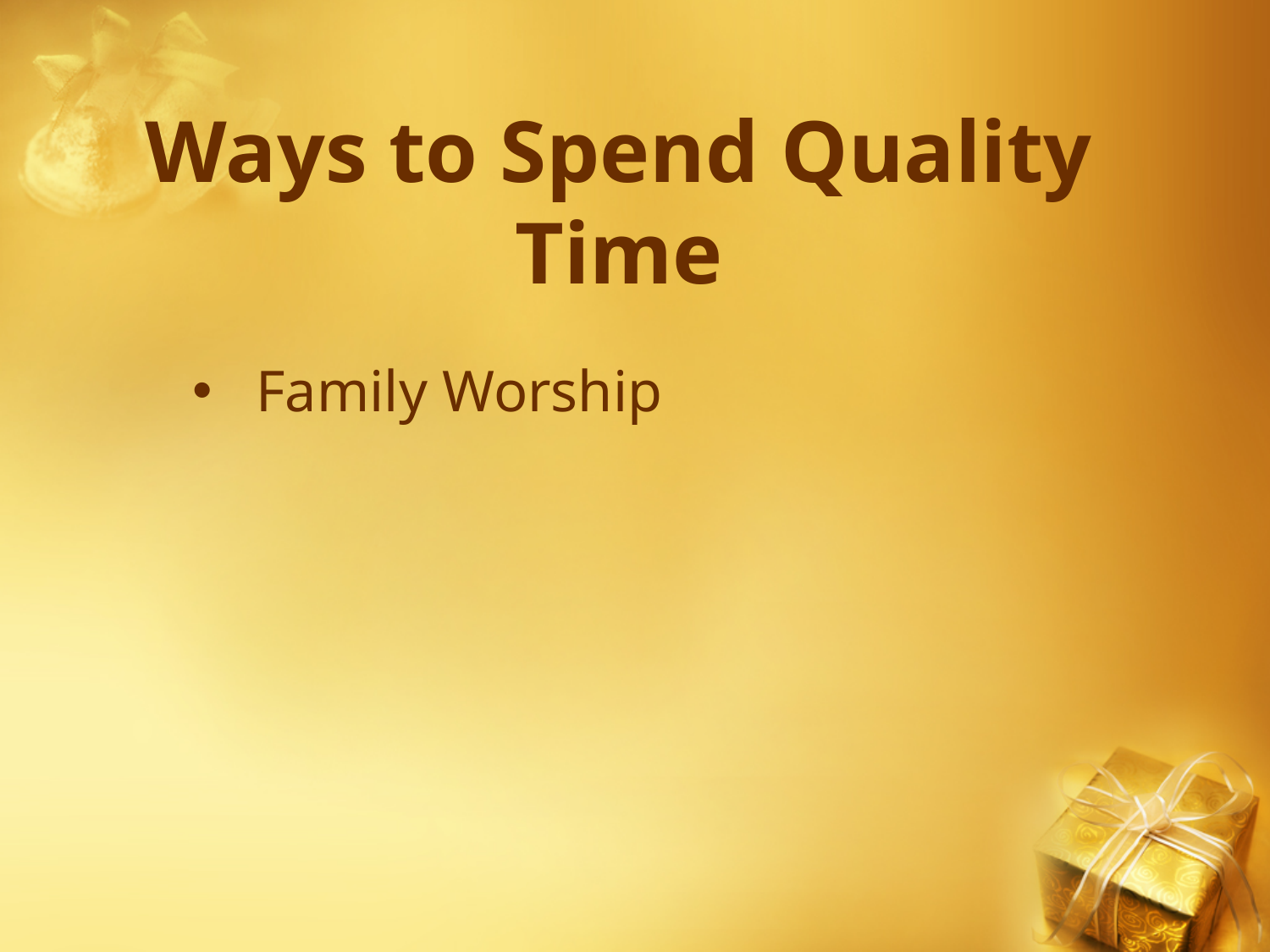

# Ways to Spend Quality Time

Family Worship